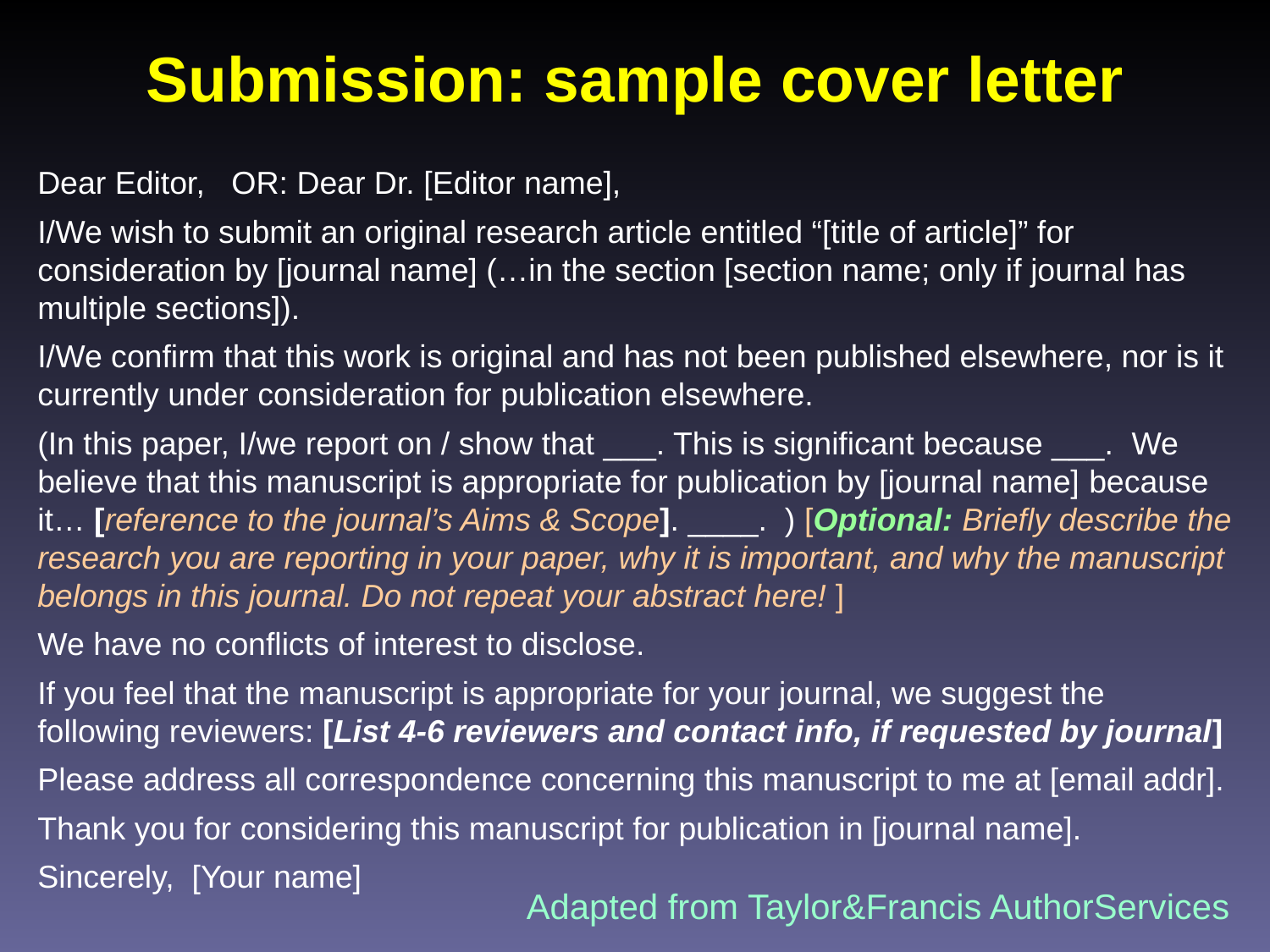

# Submission: sample cover letter
Dear Editor,   OR: Dear Dr. [Editor name],
I/We wish to submit an original research article entitled “[title of article]” for consideration by [journal name] (…in the section [section name; only if journal has multiple sections]).
I/We confirm that this work is original and has not been published elsewhere, nor is it currently under consideration for publication elsewhere.
(In this paper, I/we report on / show that ___. This is significant because ___.  We believe that this manuscript is appropriate for publication by [journal name] because it… [reference to the journal’s Aims & Scope]. ____.  ) [Optional: Briefly describe the research you are reporting in your paper, why it is important, and why the manuscript belongs in this journal. Do not repeat your abstract here! ]
We have no conflicts of interest to disclose.
If you feel that the manuscript is appropriate for your journal, we suggest the following reviewers: [List 4-6 reviewers and contact info, if requested by journal]
Please address all correspondence concerning this manuscript to me at [email addr].
Thank you for considering this manuscript for publication in [journal name].
Sincerely,  [Your name]
Adapted from Taylor&Francis AuthorServices